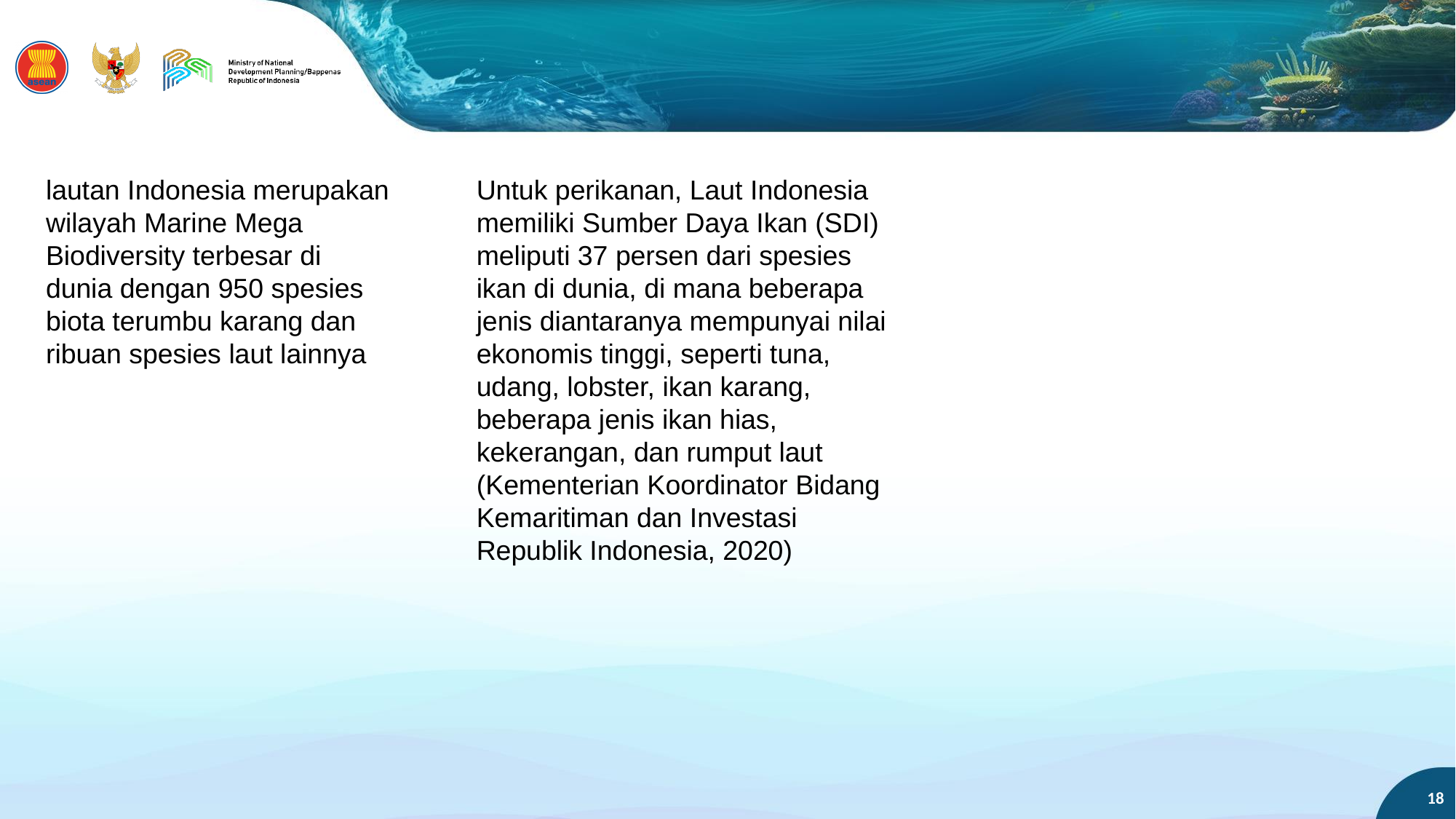

#
lautan Indonesia merupakan wilayah Marine Mega Biodiversity terbesar di dunia dengan 950 spesies biota terumbu karang dan ribuan spesies laut lainnya
Untuk perikanan, Laut Indonesia memiliki Sumber Daya Ikan (SDI) meliputi 37 persen dari spesies ikan di dunia, di mana beberapa jenis diantaranya mempunyai nilai ekonomis tinggi, seperti tuna, udang, lobster, ikan karang, beberapa jenis ikan hias, kekerangan, dan rumput laut (Kementerian Koordinator Bidang Kemaritiman dan Investasi Republik Indonesia, 2020)
18